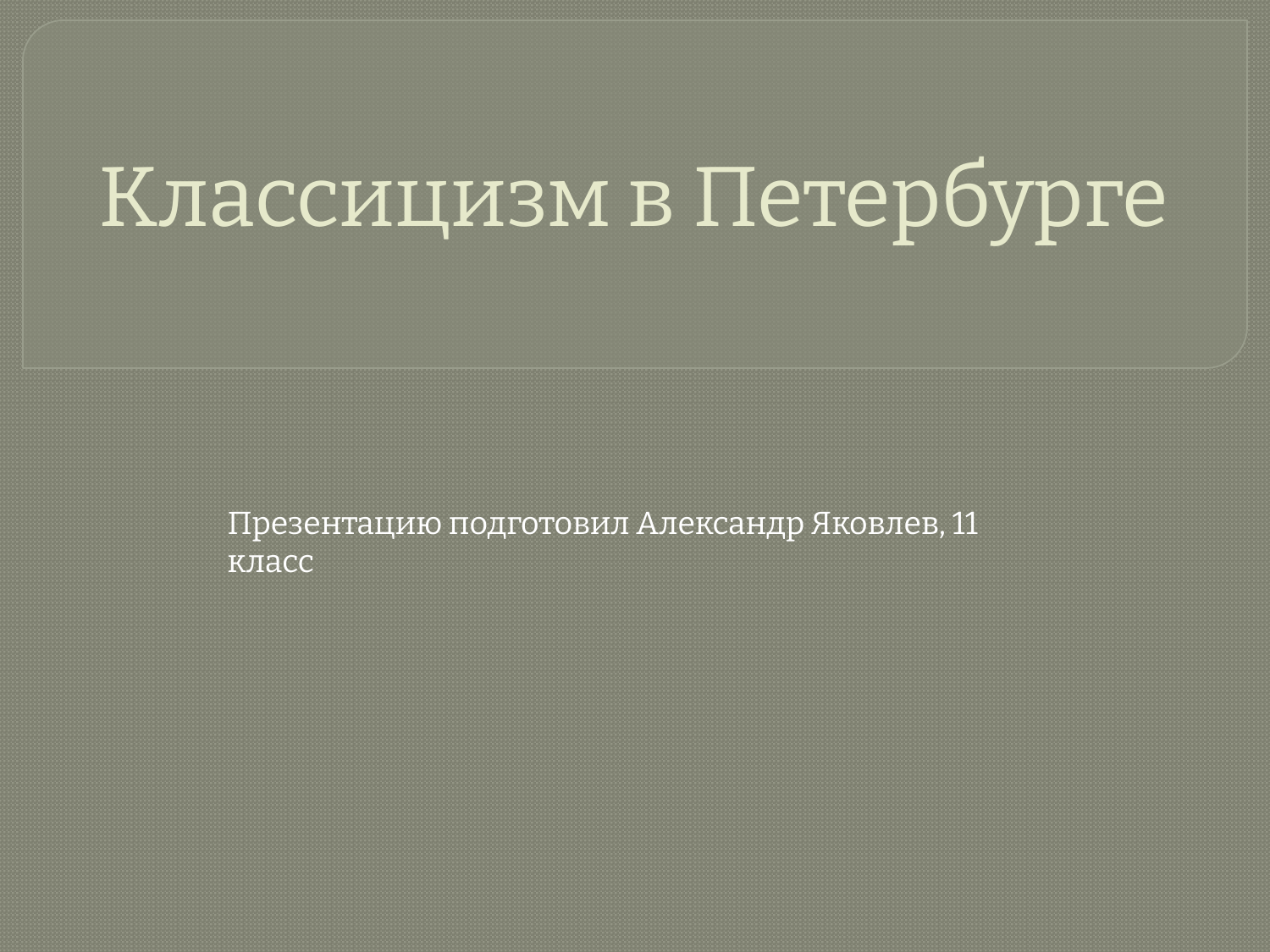

# Классицизм в Петербурге
Презентацию подготовил Александр Яковлев, 11 класс